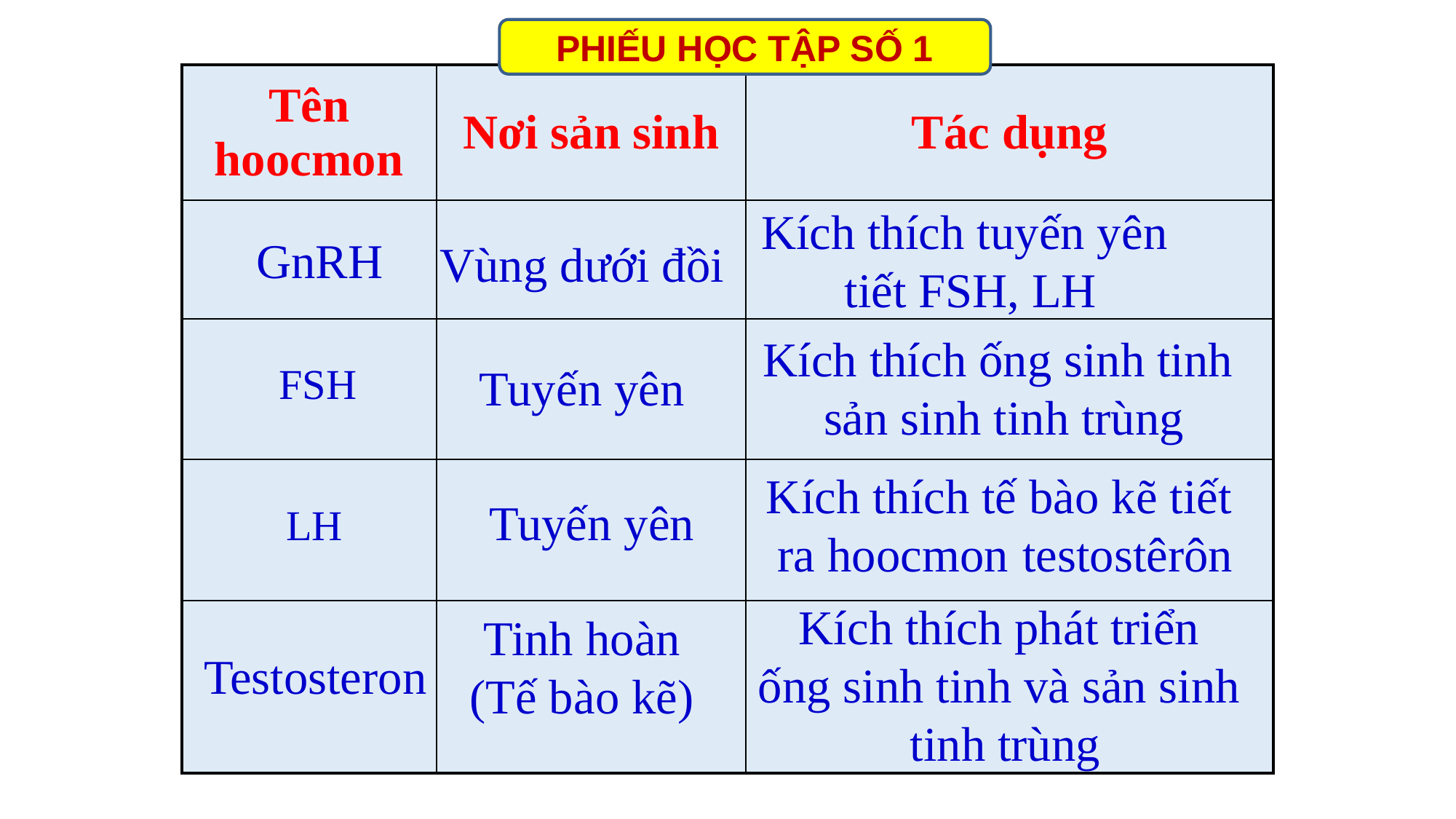

PHIẾU HỌC TẬP SỐ 1
| Tên hoocmon | Nơi sản sinh | Tác dụng |
| --- | --- | --- |
|  |  |  |
|  |  |  |
|  |  |  |
|  |  |  |
Kích thích tuyến yên
tiết FSH, LH
Vùng dưới đồi
GnRH
FSH
Kích thích ống sinh tinh
sản sinh tinh trùng
Tuyến yên
Kích thích tế bào kẽ tiết
ra hoocmon testostêrôn
Tuyến yên
LH
Testosteron
Tinh hoàn
(Tế bào kẽ)
Kích thích phát triển
ống sinh tinh và sản sinh
tinh trùng